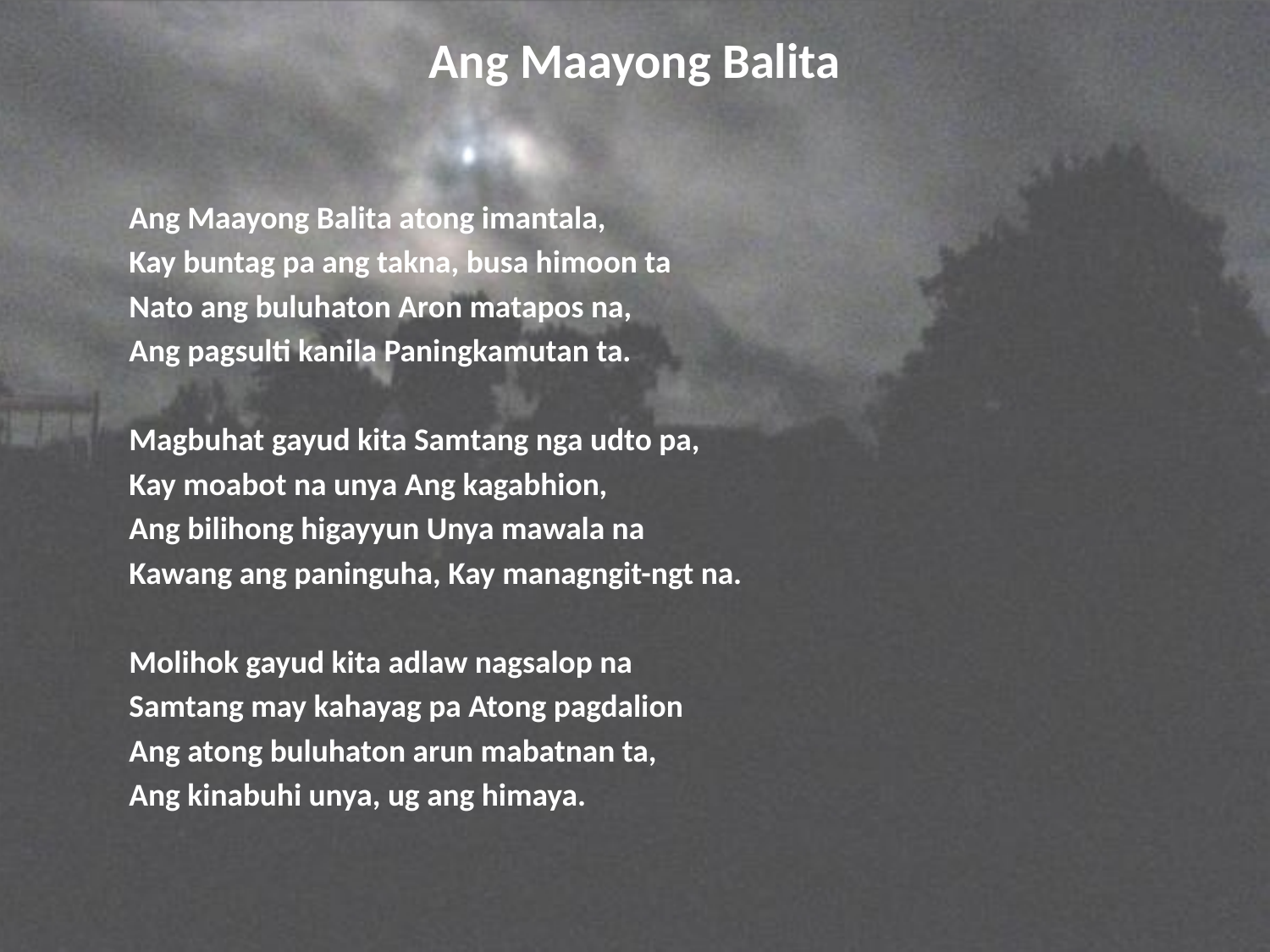

# Ang Maayong Balita
Ang Maayong Balita atong imantala,
Kay buntag pa ang takna, busa himoon ta
Nato ang buluhaton Aron matapos na,
Ang pagsulti kanila Paningkamutan ta.

Magbuhat gayud kita Samtang nga udto pa,
Kay moabot na unya Ang kagabhion,
Ang bilihong higayyun Unya mawala na
Kawang ang paninguha, Kay managngit-ngt na.

Molihok gayud kita adlaw nagsalop na
Samtang may kahayag pa Atong pagdalion
Ang atong buluhaton arun mabatnan ta,
Ang kinabuhi unya, ug ang himaya.